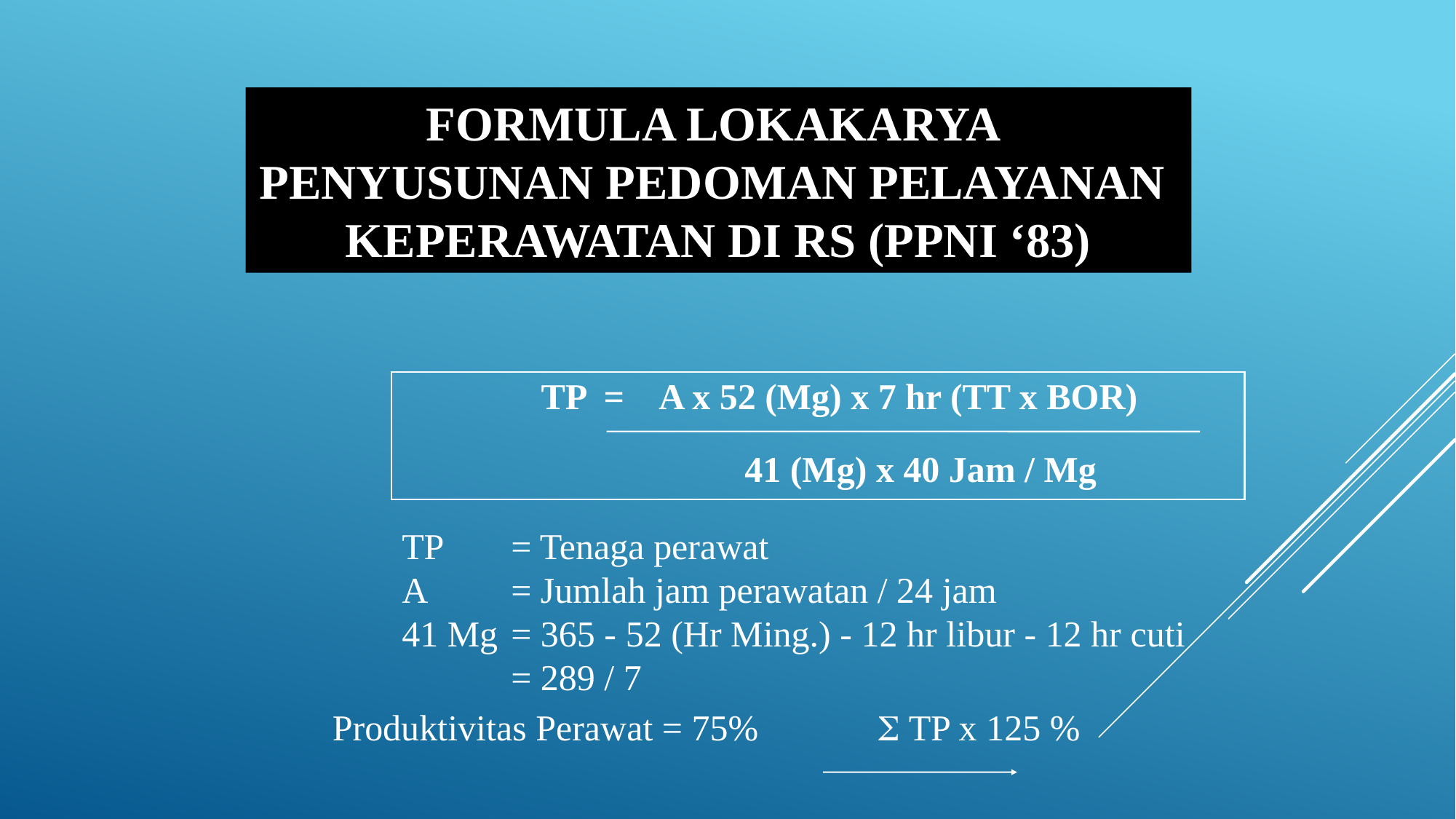

FORMULA LOKAKARYA
PENYUSUNAN PEDOMAN PELAYANAN
KEPERAWATAN DI RS (PPNI ‘83)
TP  =    A x 52 (Mg) x 7 hr (TT x BOR)

41 (Mg) x 40 Jam / Mg
TP	= Tenaga perawat
A	= Jumlah jam perawatan / 24 jam
41 Mg	= 365 - 52 (Hr Ming.) - 12 hr libur - 12 hr cuti
  	= 289 / 7

Produktivitas Perawat = 75%		Σ TP x 125 %